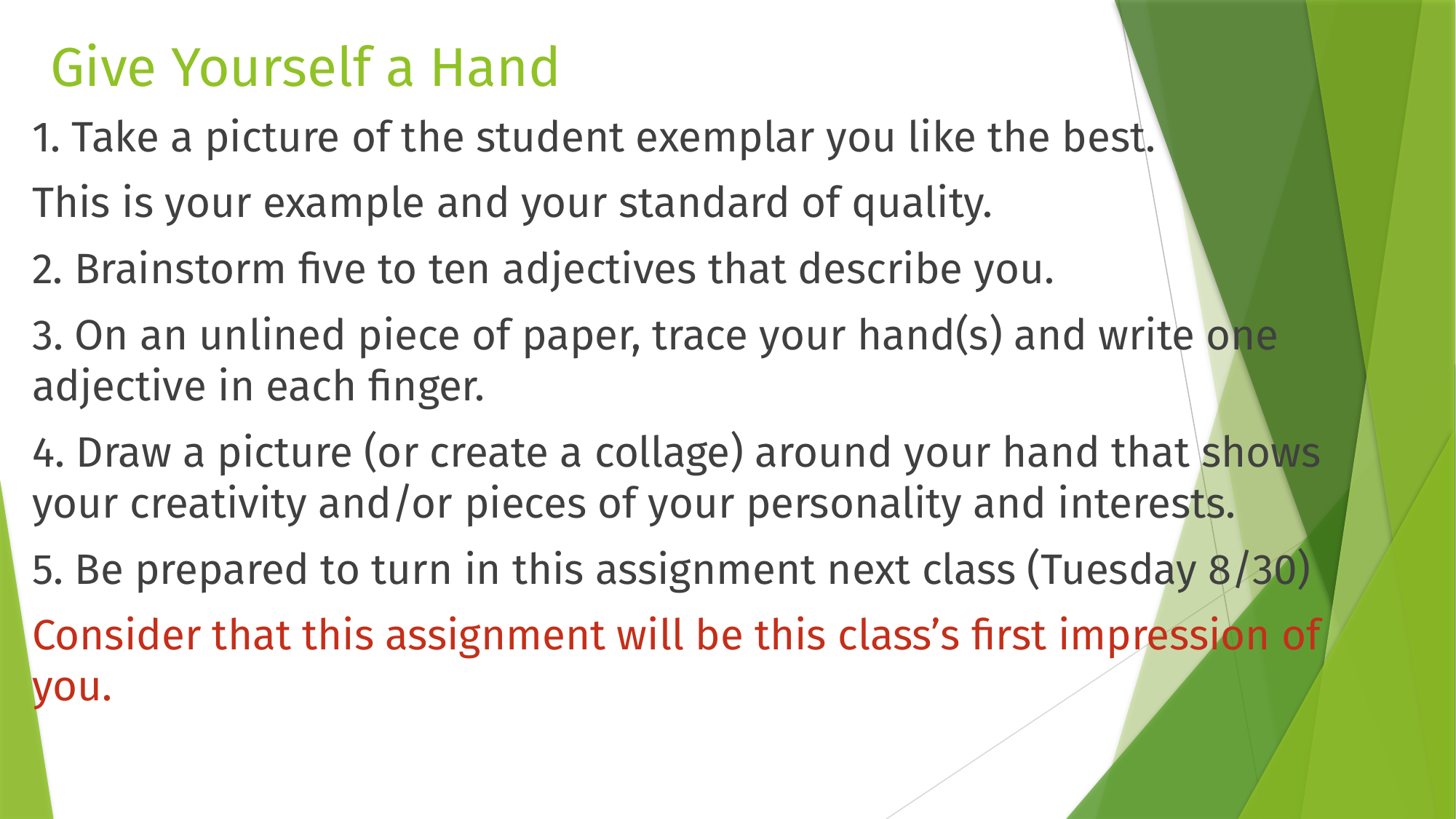

# Give Yourself a Hand
1. Take a picture of the student exemplar you like the best.
This is your example and your standard of quality.
2. Brainstorm five to ten adjectives that describe you.
3. On an unlined piece of paper, trace your hand(s) and write one adjective in each finger.
4. Draw a picture (or create a collage) around your hand that shows your creativity and/or pieces of your personality and interests.
5. Be prepared to turn in this assignment next class (Tuesday 8/30)
Consider that this assignment will be this class’s first impression of you.